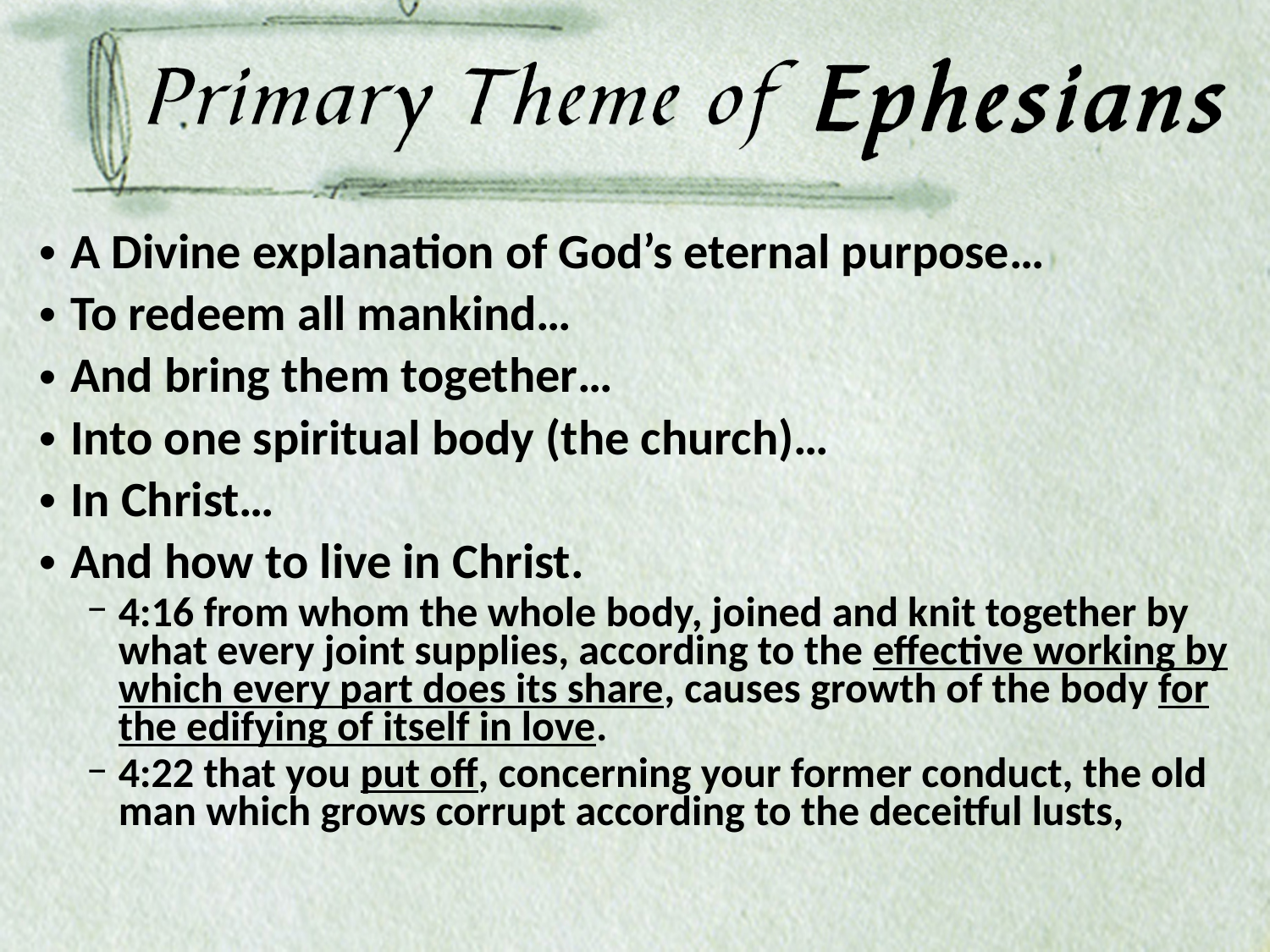

A Divine explanation of God’s eternal purpose…
To redeem all mankind…
And bring them together…
Into one spiritual body (the church)…
In Christ…
And how to live in Christ.
4:16 from whom the whole body, joined and knit together by what every joint supplies, according to the effective working by which every part does its share, causes growth of the body for the edifying of itself in love.
4:22 that you put off, concerning your former conduct, the old man which grows corrupt according to the deceitful lusts,